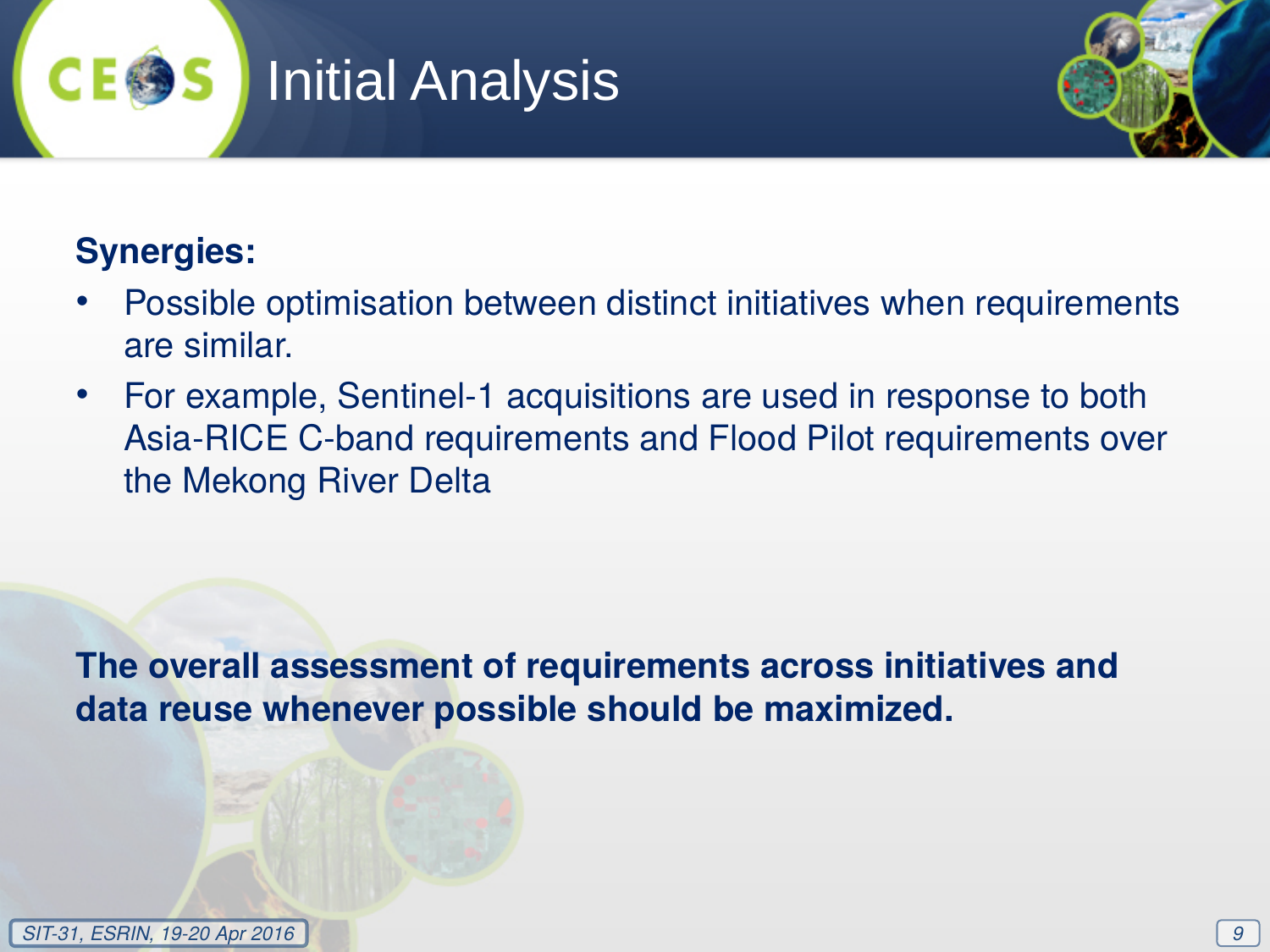

Initial Analysis
Synergies:
Possible optimisation between distinct initiatives when requirements are similar.
For example, Sentinel-1 acquisitions are used in response to both Asia-RICE C-band requirements and Flood Pilot requirements over the Mekong River Delta

The overall assessment of requirements across initiatives and data reuse whenever possible should be maximized.
9